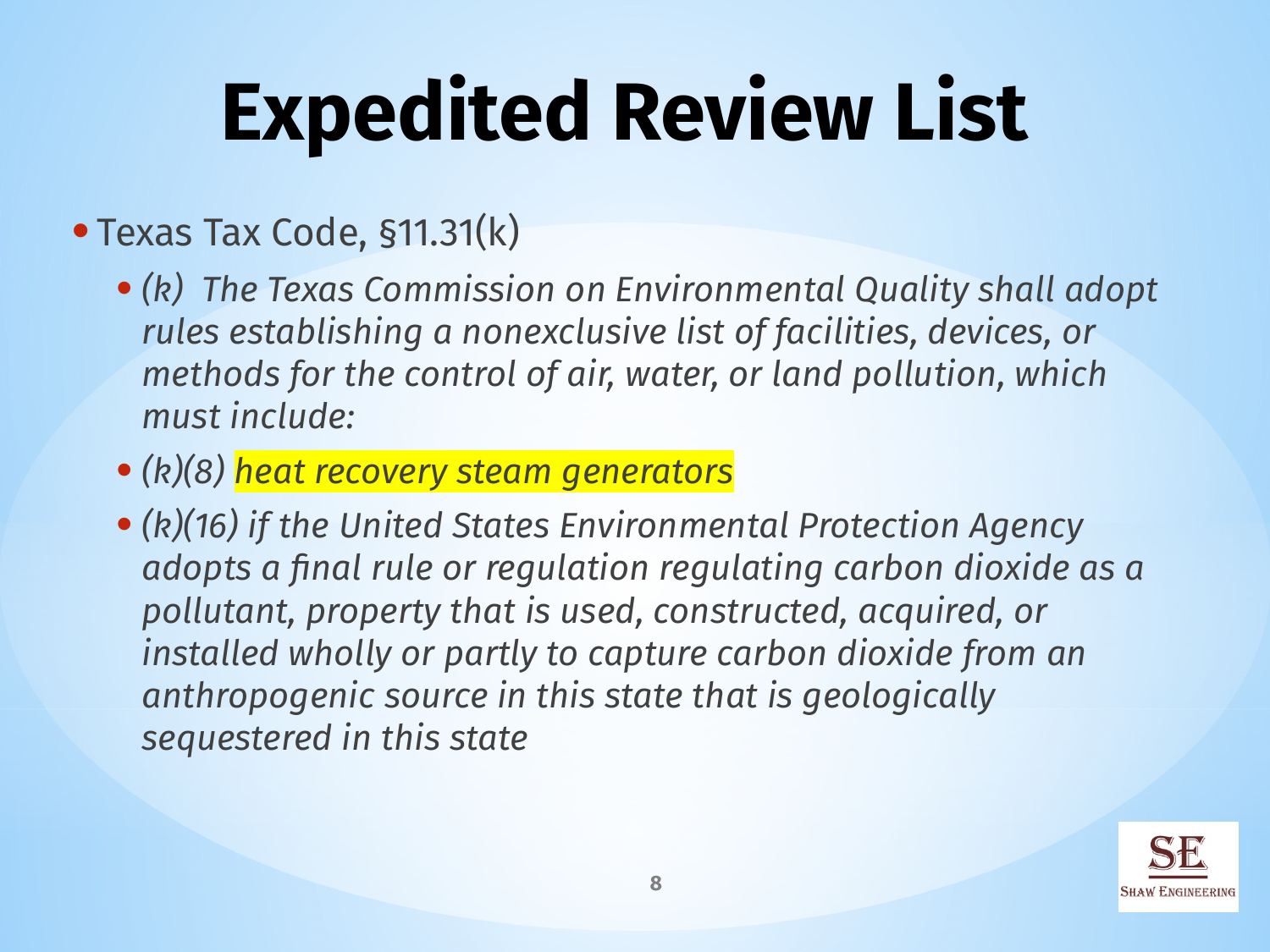

# Expedited Review List
Texas Tax Code, §11.31(k)
(k)  The Texas Commission on Environmental Quality shall adopt rules establishing a nonexclusive list of facilities, devices, or methods for the control of air, water, or land pollution, which must include:
(k)(8) heat recovery steam generators
(k)(16) if the United States Environmental Protection Agency adopts a final rule or regulation regulating carbon dioxide as a pollutant, property that is used, constructed, acquired, or installed wholly or partly to capture carbon dioxide from an anthropogenic source in this state that is geologically sequestered in this state
8